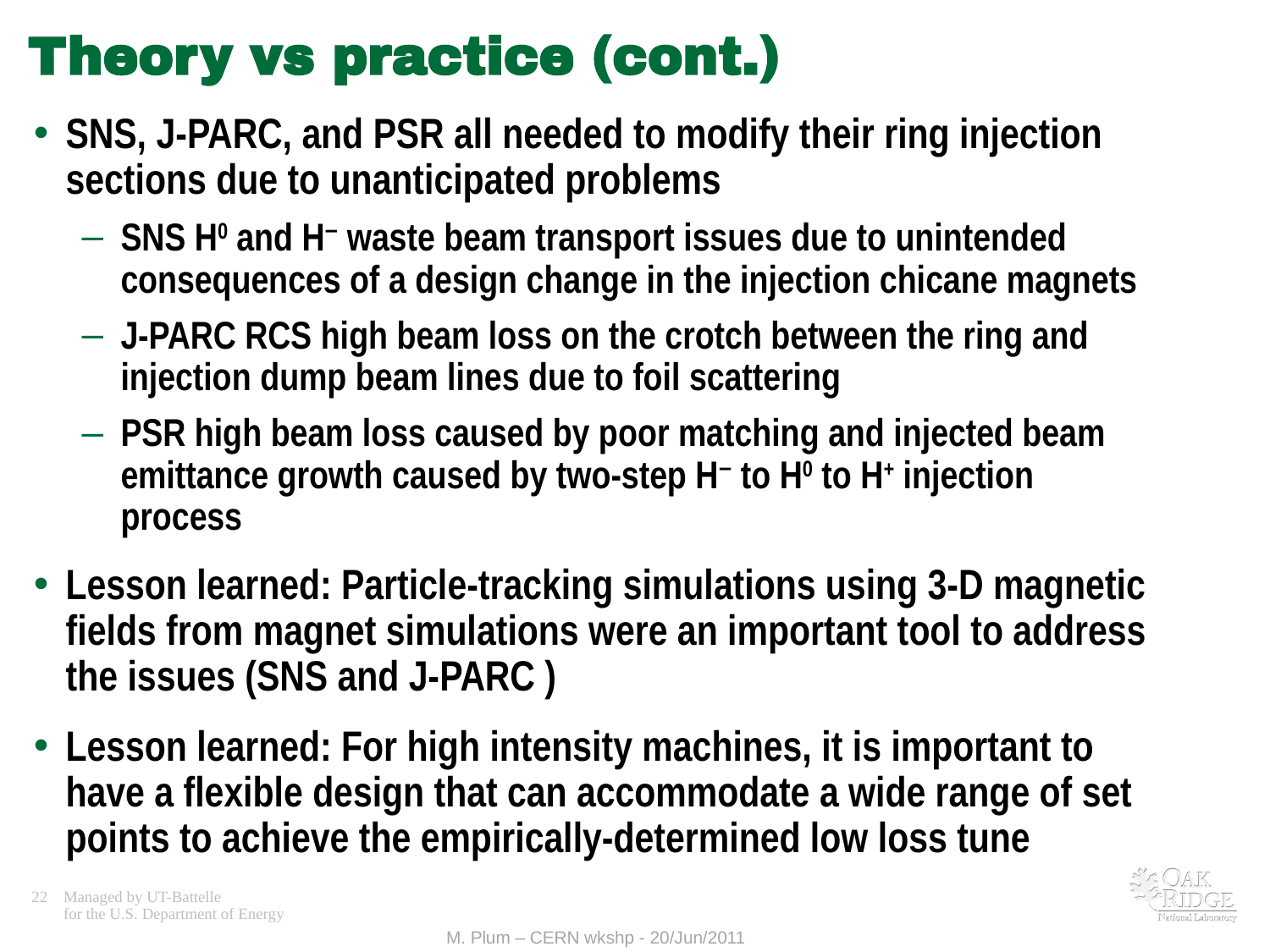

# Theory vs practice (cont.)
SNS, J-PARC, and PSR all needed to modify their ring injection sections due to unanticipated problems
SNS H0 and H− waste beam transport issues due to unintended consequences of a design change in the injection chicane magnets
J-PARC RCS high beam loss on the crotch between the ring and injection dump beam lines due to foil scattering
PSR high beam loss caused by poor matching and injected beam emittance growth caused by two-step H− to H0 to H+ injection process
Lesson learned: Particle-tracking simulations using 3-D magnetic fields from magnet simulations were an important tool to address the issues (SNS and J-PARC )
Lesson learned: For high intensity machines, it is important to have a flexible design that can accommodate a wide range of set points to achieve the empirically-determined low loss tune